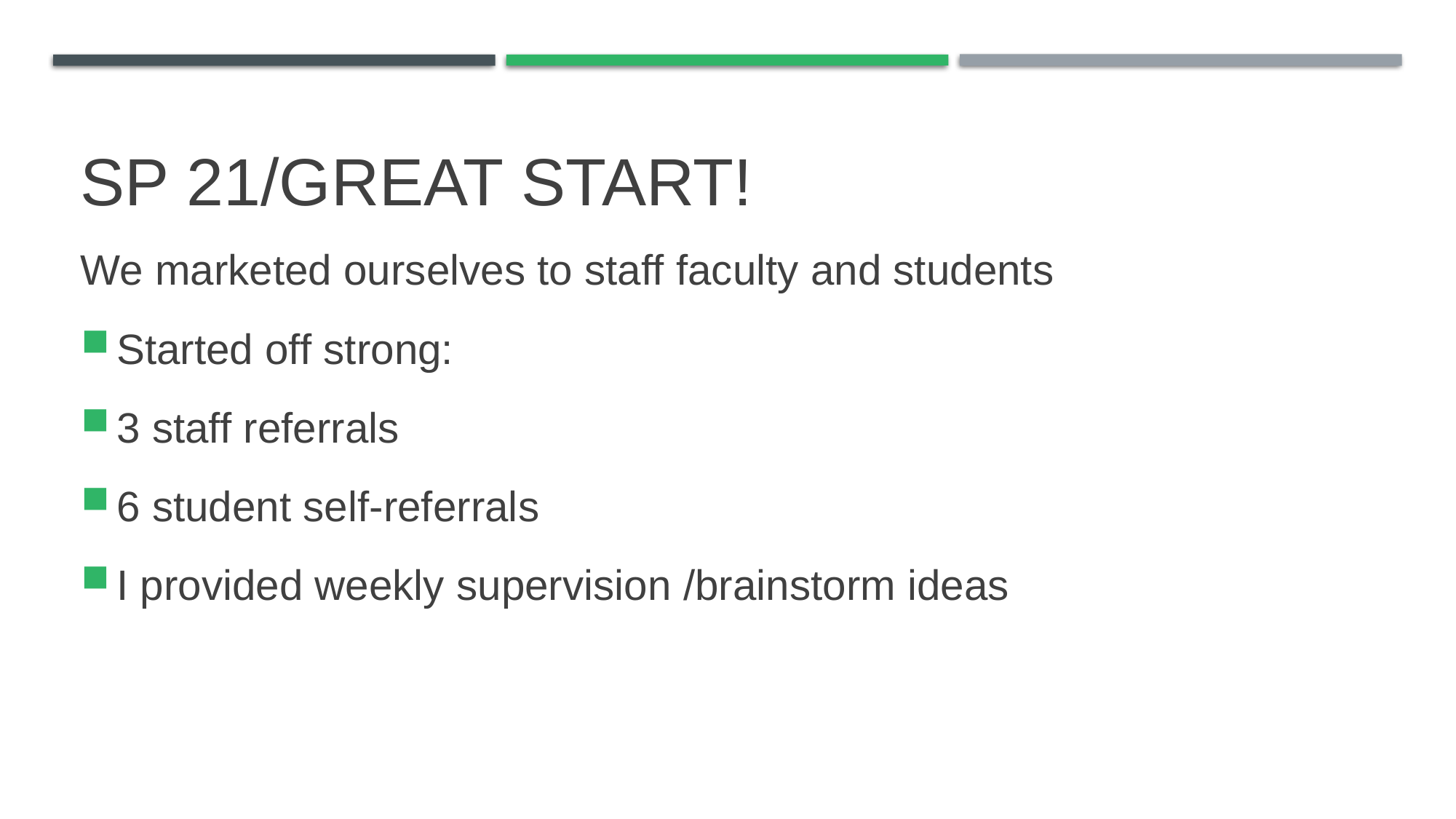

# Sp 21/Great start!
We marketed ourselves to staff faculty and students
Started off strong:
3 staff referrals
6 student self-referrals
I provided weekly supervision /brainstorm ideas